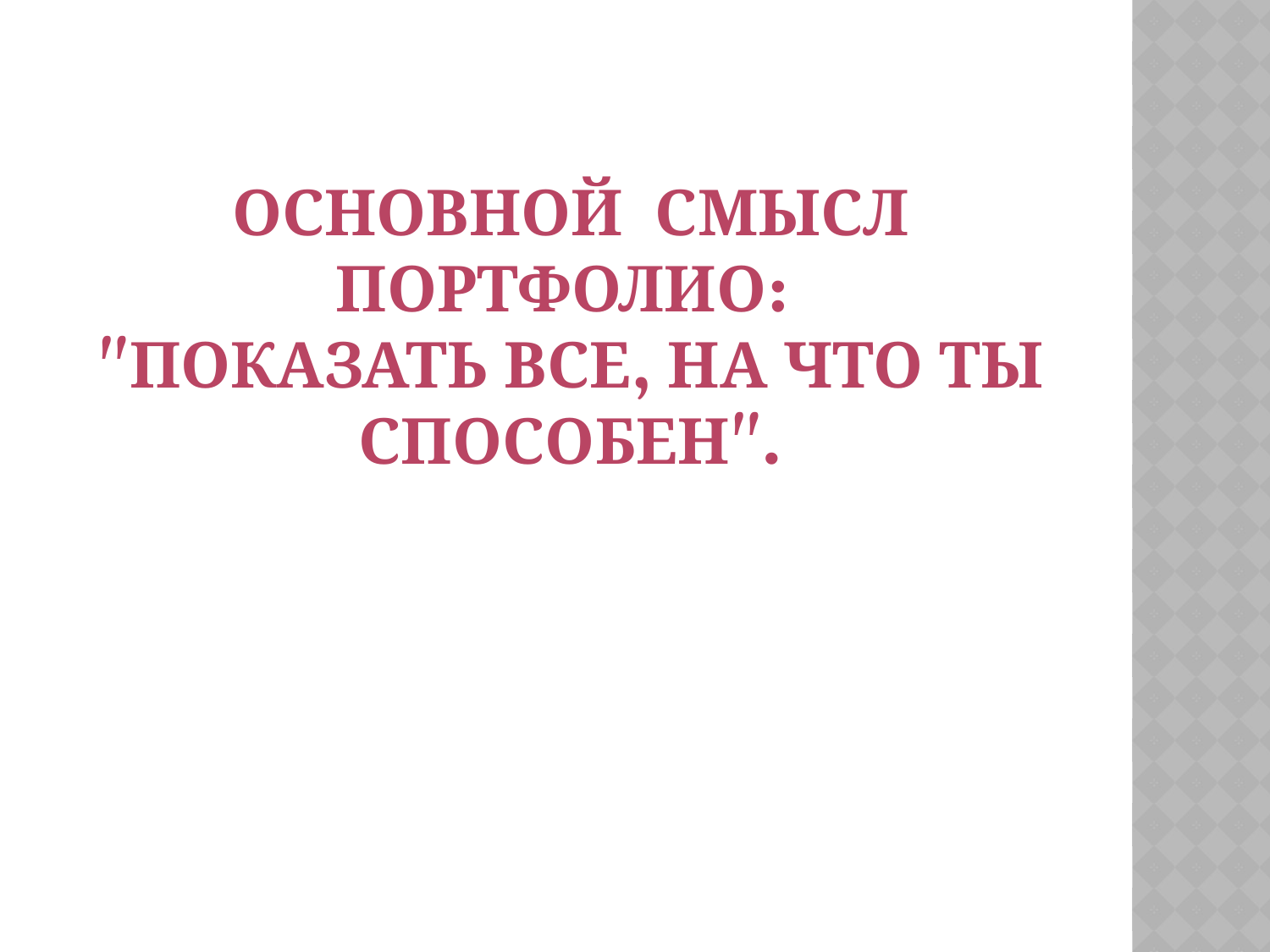

Основной  смысл портфолио:
"Показать все, на что ты способен".